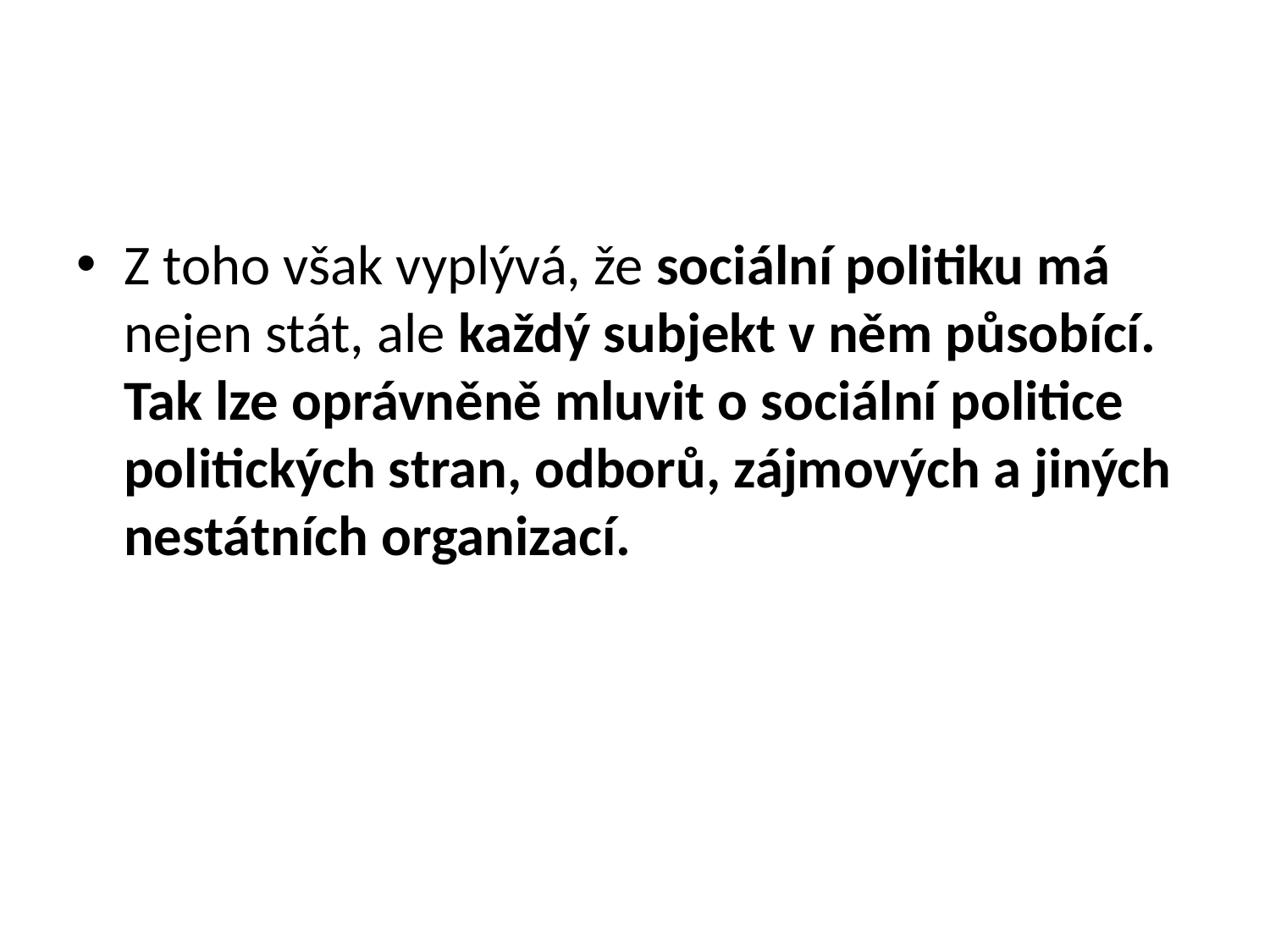

#
Z toho však vyplývá, že sociální politiku má nejen stát, ale každý subjekt v něm působící. Tak lze oprávněně mluvit o sociální politice politických stran, odborů, zájmových a jiných nestátních organizací.